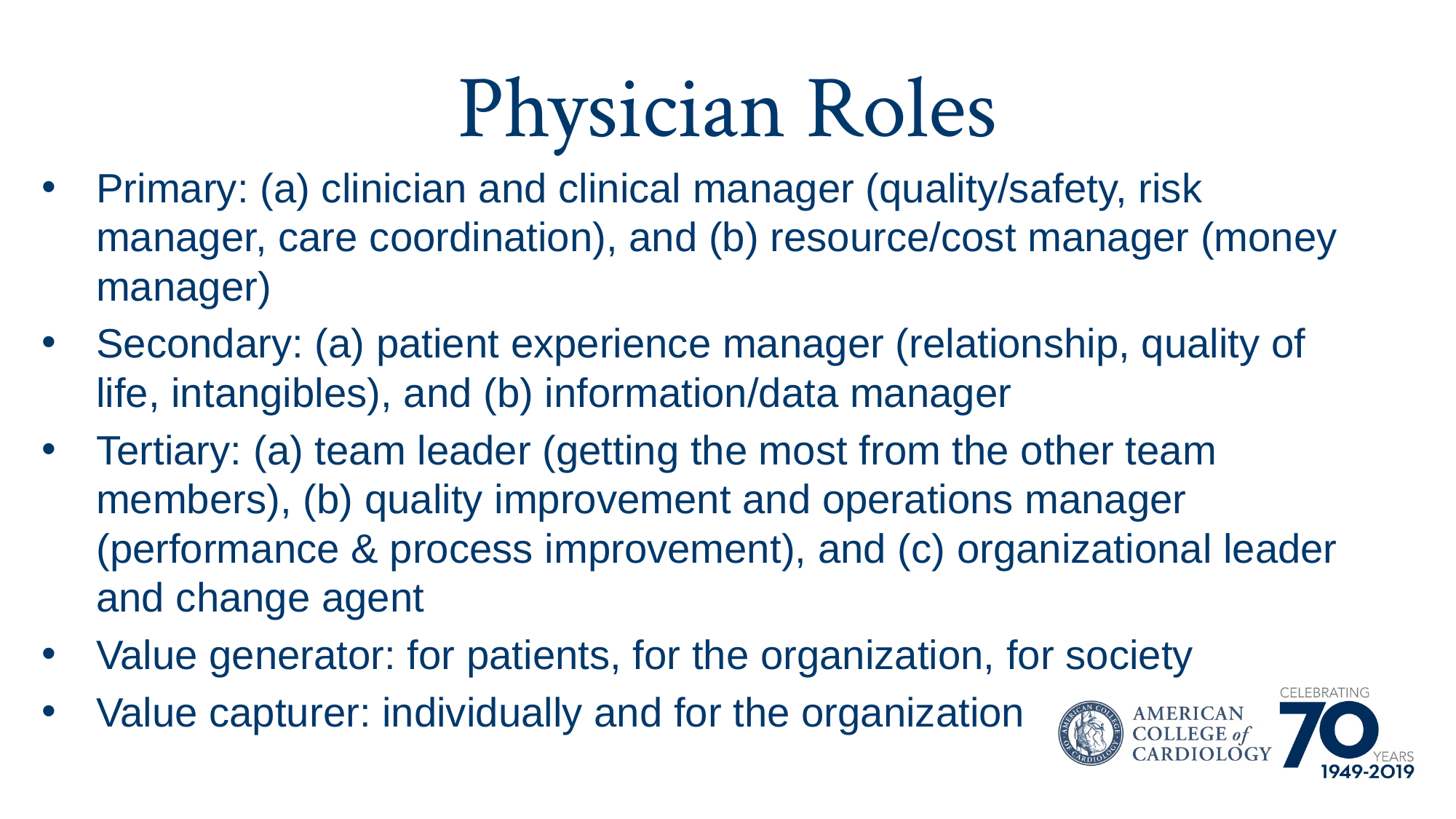

# Physician Roles
Primary: (a) clinician and clinical manager (quality/safety, risk manager, care coordination), and (b) resource/cost manager (money manager)
Secondary: (a) patient experience manager (relationship, quality of life, intangibles), and (b) information/data manager
Tertiary: (a) team leader (getting the most from the other team members), (b) quality improvement and operations manager (performance & process improvement), and (c) organizational leader and change agent
Value generator: for patients, for the organization, for society
Value capturer: individually and for the organization